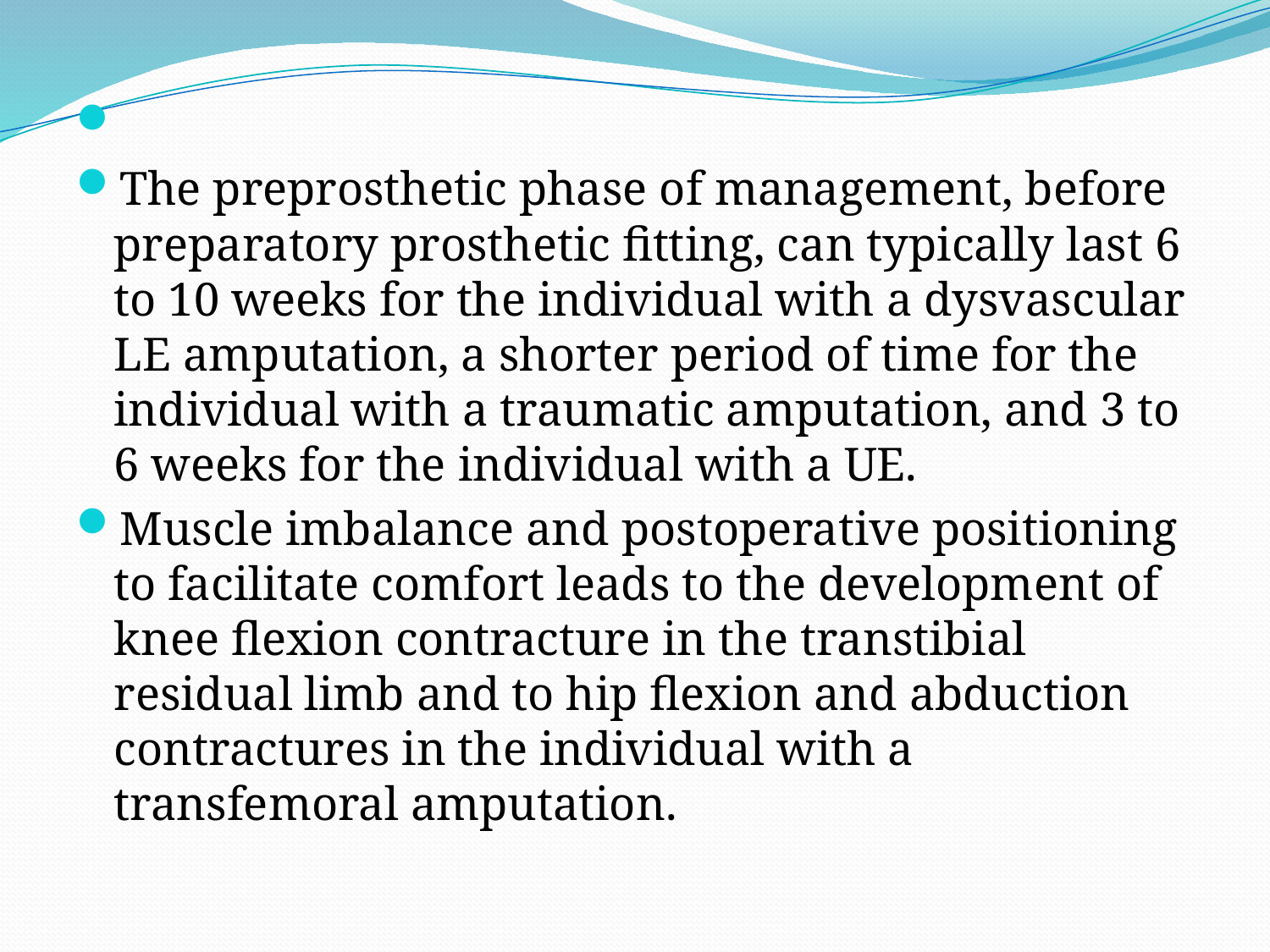

The preprosthetic phase of management, before preparatory prosthetic fitting, can typically last 6 to 10 weeks for the individual with a dysvascular LE amputation, a shorter period of time for the individual with a traumatic amputation, and 3 to 6 weeks for the individual with a UE.
Muscle imbalance and postoperative positioning to facilitate comfort leads to the development of knee flexion contracture in the transtibial residual limb and to hip flexion and abduction contractures in the individual with a transfemoral amputation.